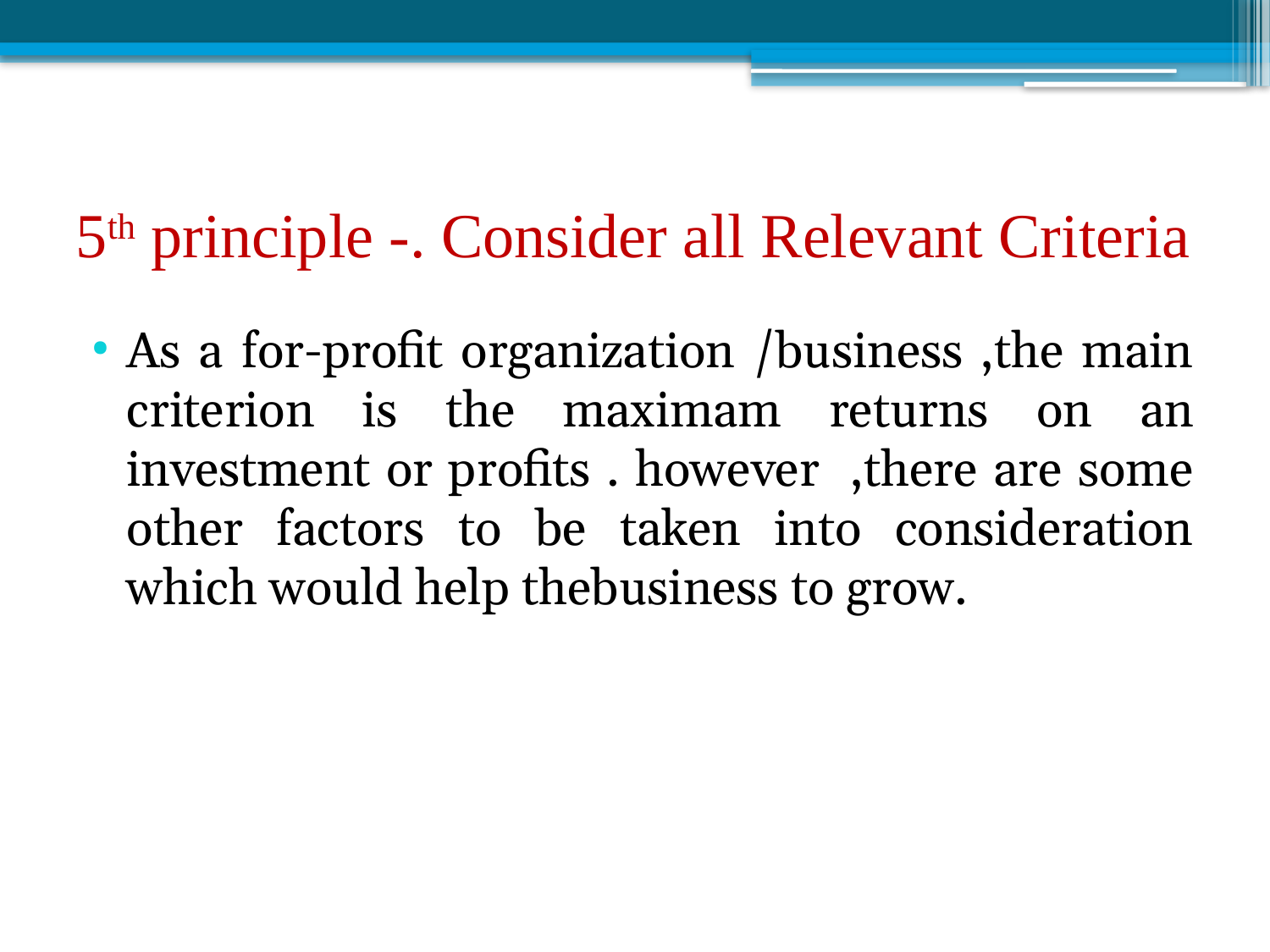

# 5th principle -. Consider all Relevant Criteria
As a for-profit organization /business ,the main criterion is the maximam returns on an investment or profits . however  ,there are some other factors to be taken into consideration which would help thebusiness to grow.